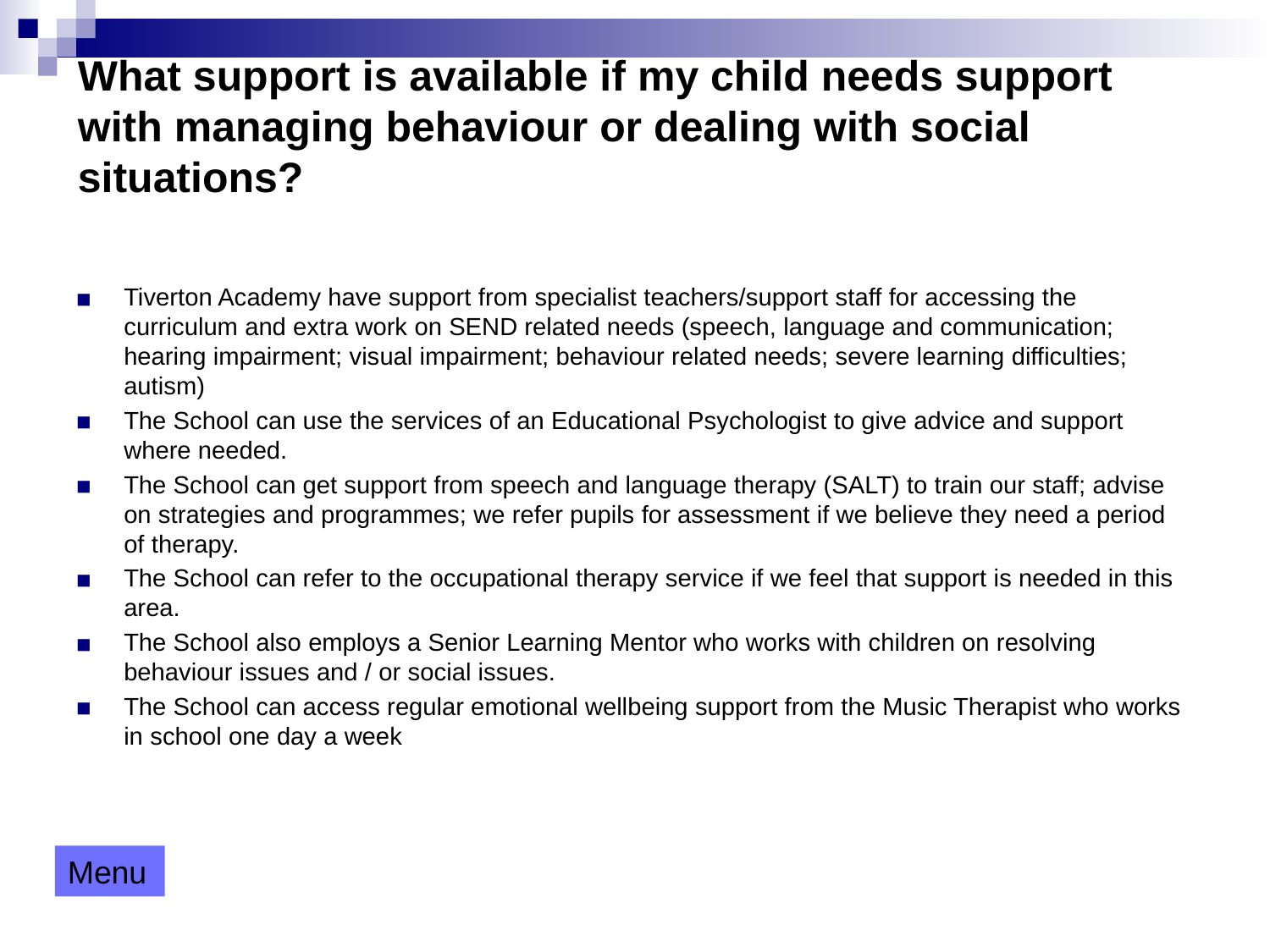

# What support is available if my child needs support with managing behaviour or dealing with social situations?
Tiverton Academy have support from specialist teachers/support staff for accessing the curriculum and extra work on SEND related needs (speech, language and communication; hearing impairment; visual impairment; behaviour related needs; severe learning difficulties; autism)
The School can use the services of an Educational Psychologist to give advice and support where needed.
The School can get support from speech and language therapy (SALT) to train our staff; advise on strategies and programmes; we refer pupils for assessment if we believe they need a period of therapy.
The School can refer to the occupational therapy service if we feel that support is needed in this area.
The School also employs a Senior Learning Mentor who works with children on resolving behaviour issues and / or social issues.
The School can access regular emotional wellbeing support from the Music Therapist who works in school one day a week

Menu